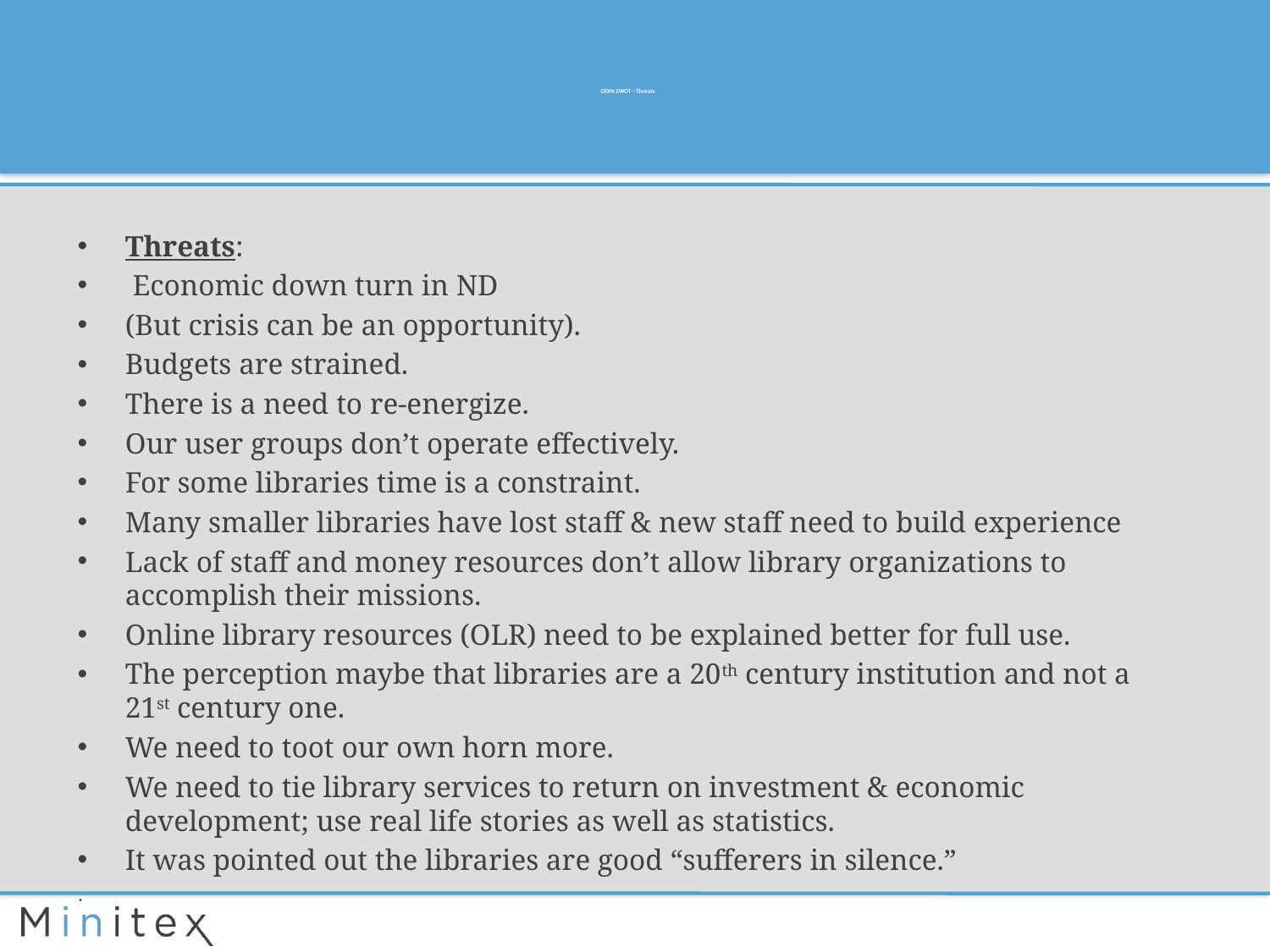

# ODIN SWOT - Threats
Threats:
 Economic down turn in ND
(But crisis can be an opportunity).
Budgets are strained.
There is a need to re-energize.
Our user groups don’t operate effectively.
For some libraries time is a constraint.
Many smaller libraries have lost staff & new staff need to build experience
Lack of staff and money resources don’t allow library organizations to accomplish their missions.
Online library resources (OLR) need to be explained better for full use.
The perception maybe that libraries are a 20th century institution and not a 21st century one.
We need to toot our own horn more.
We need to tie library services to return on investment & economic development; use real life stories as well as statistics.
It was pointed out the libraries are good “sufferers in silence.”
.